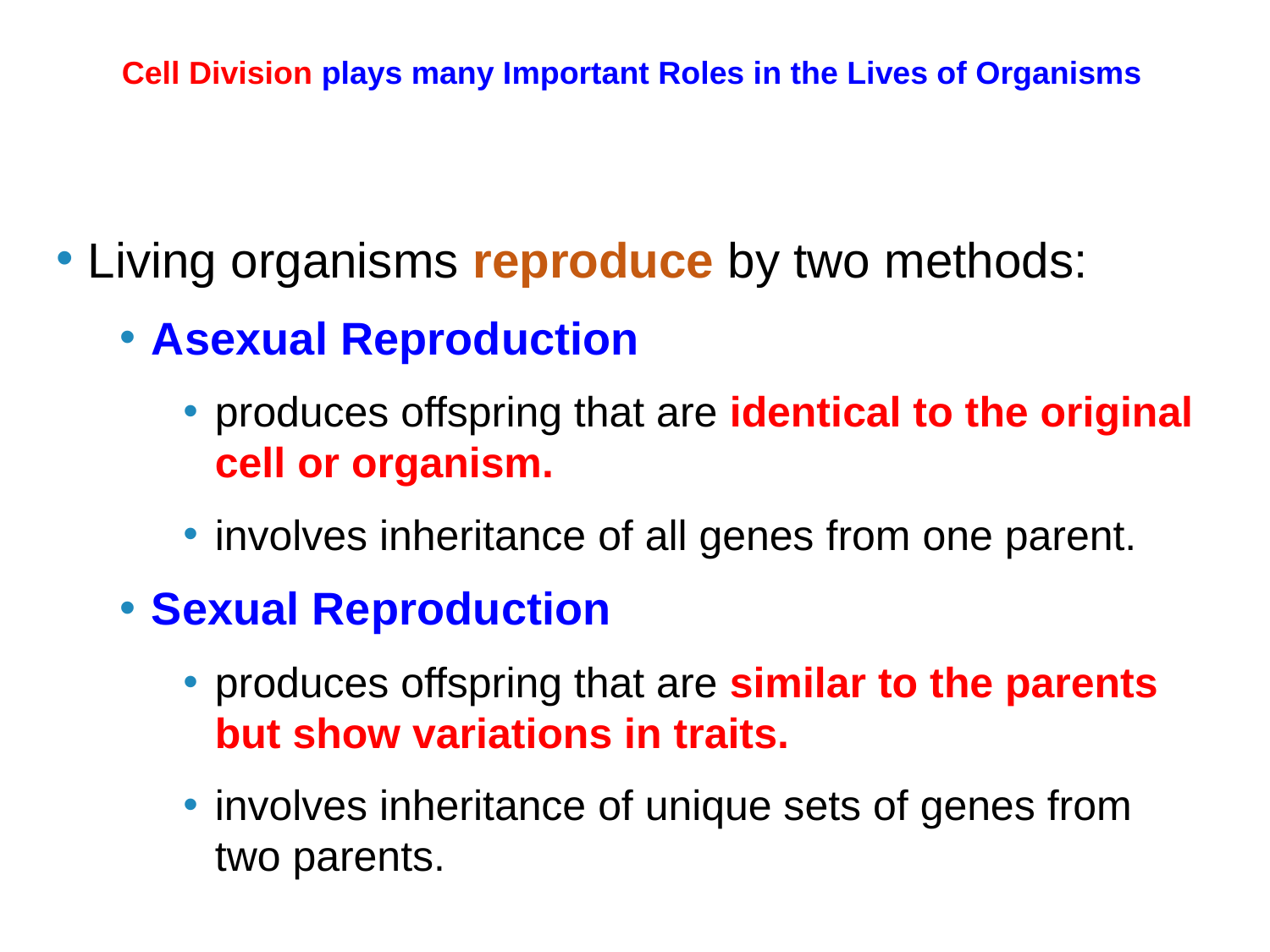

# Cell Division plays many Important Roles in the Lives of Organisms
Living organisms reproduce by two methods:
Asexual Reproduction
produces offspring that are identical to the original cell or organism.
involves inheritance of all genes from one parent.
Sexual Reproduction
produces offspring that are similar to the parents but show variations in traits.
involves inheritance of unique sets of genes from two parents.